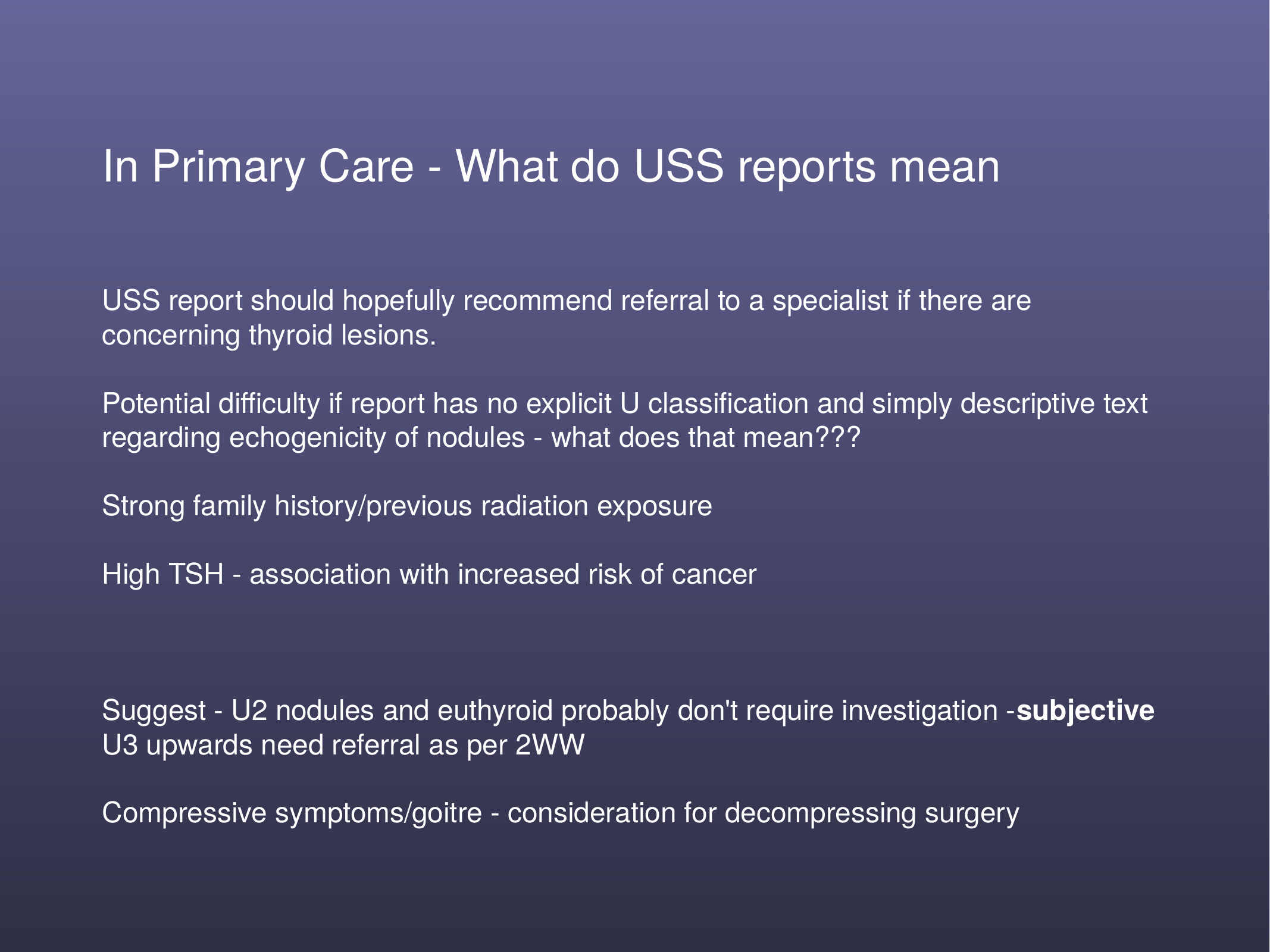

# In Primary Care - What do USS reports mean
USS report should hopefully recommend referral to a specialist if there are concerning thyroid lesions.

Potential difficulty if report has no explicit U classification and simply descriptive text regarding echogenicity of nodules - what does that mean???

Strong family history/previous radiation exposure

High TSH - association with increased risk of cancer

Suggest - U2 nodules and euthyroid probably don't require investigation -subjective
U3 upwards need referral as per 2WW

Compressive symptoms/goitre - consideration for decompressing surgery